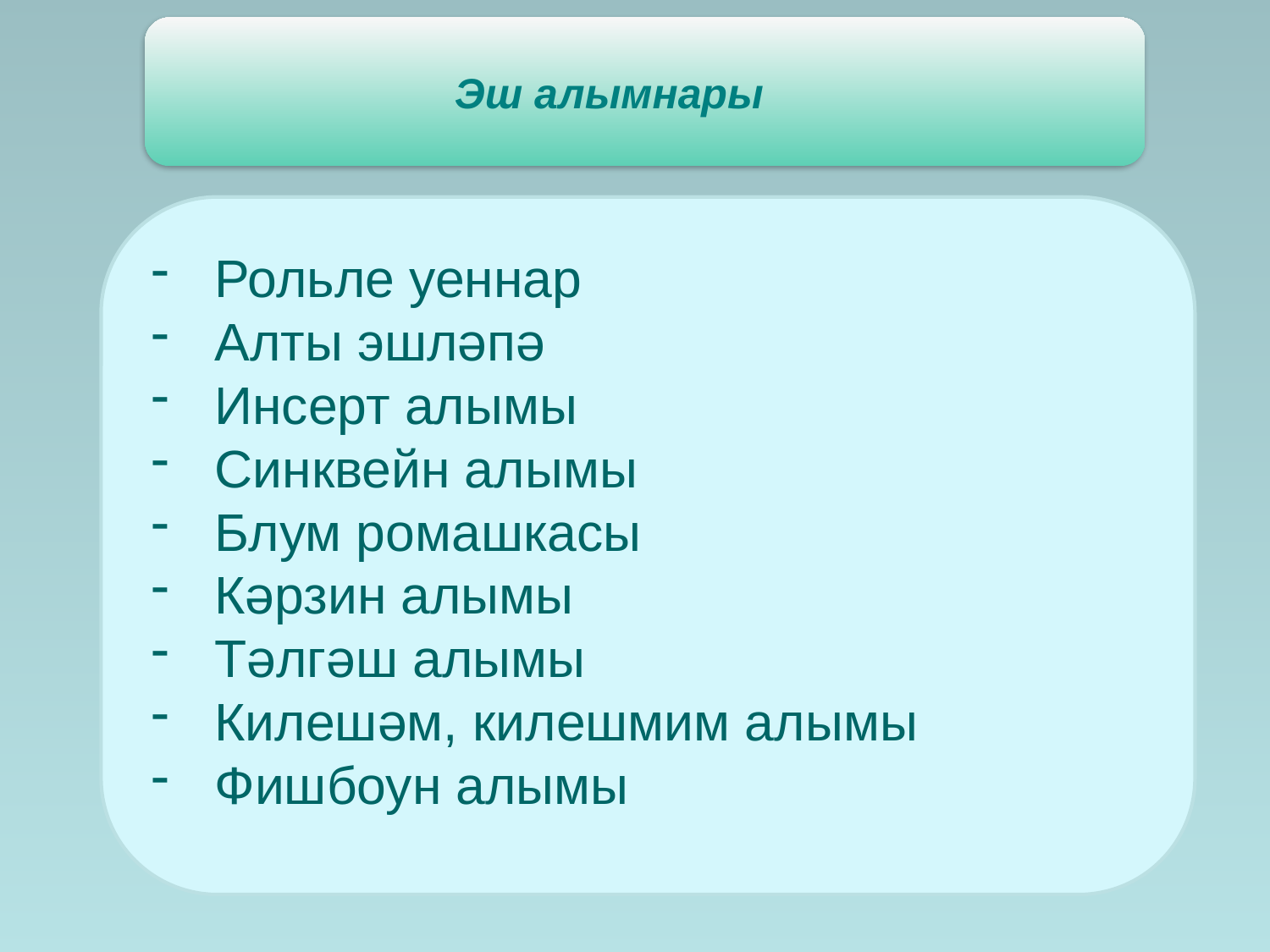

Эш алымнары

Рольле уеннар
Алты эшләпә
Инсерт алымы
Синквейн алымы
Блум ромашкасы
Кәрзин алымы
Тәлгәш алымы
Килешәм, килешмим алымы
Фишбоун алымы